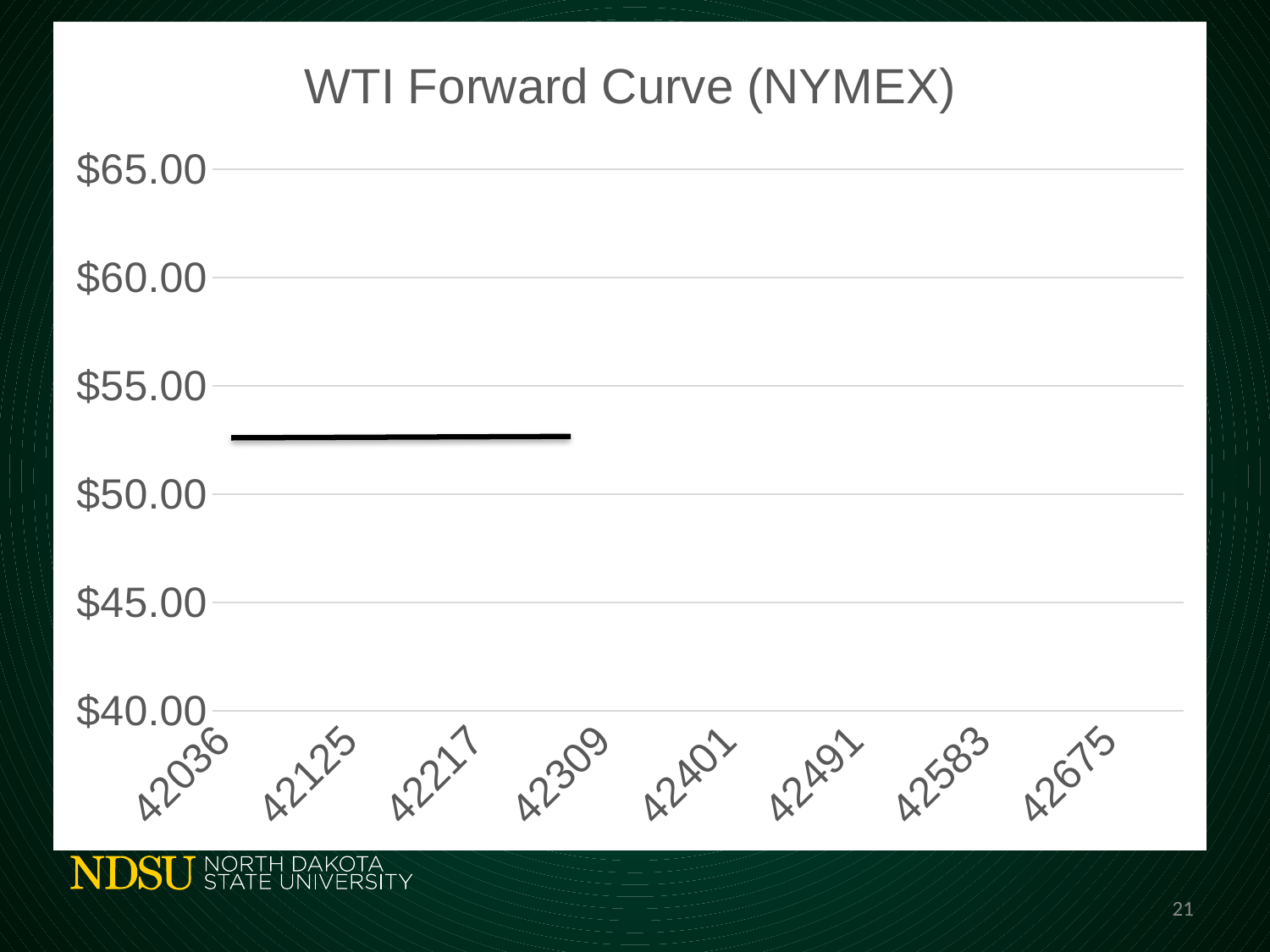

### Chart: WTI Forward Curve (NYMEX)

| Category |  |
|---|---|
| 42036 | 48.89 |
|  | None |
| 42064 | 49.41 |
|  | None |
| 42095 | 50.09 |
|  | None |
| 42125 | 50.84 |
|  | None |
| 42156 | 51.62 |
|  | None |
| 42186 | 52.37 |
|  | None |
| 42217 | 53.18 |
|  | None |
| 42248 | 53.86 |
|  | None |
| 42278 | 54.66 |
|  | None |
| 42309 | 55.53 |
|  | None |
| 42339 | 56.14 |
|  | None |
| 42370 | 56.93 |
|  | None |
| 42401 | 57.49 |
|  | None |
| 42430 | 58.06 |
|  | None |
| 42461 | 58.65 |
|  | None |
| 42491 | 59.27 |
|  | None |
| 42522 | 59.71 |
|  | None |
| 42552 | 60.31 |
|  | None |
| 42583 | 60.95 |
|  | None |
| 42614 | 61.56 |
|  | None |
| 42644 | 61.99 |
|  | None |
| 42675 | 62.44 |
|  | None |
| 42705 | 62.5 |
|  | None |
#

21